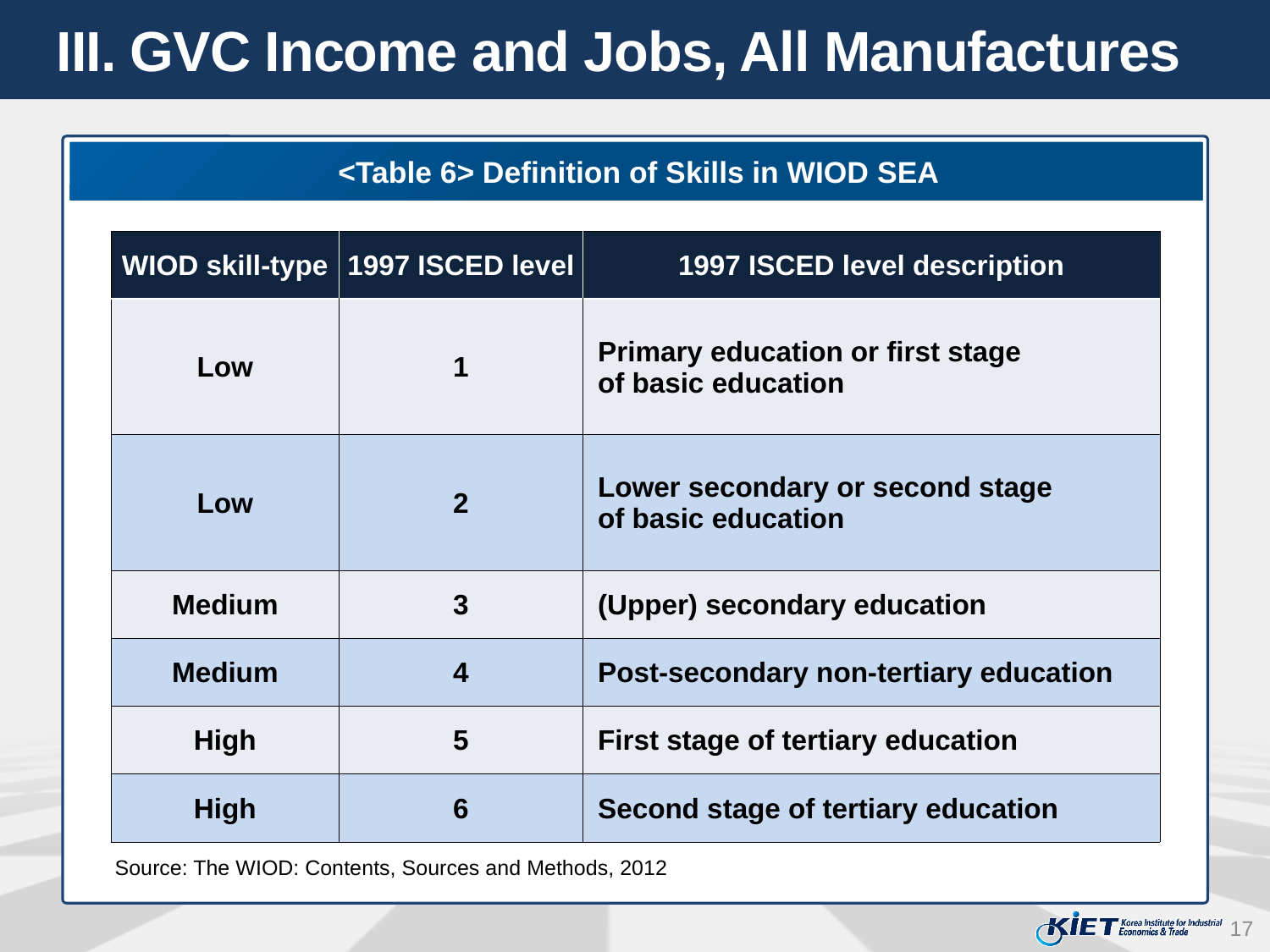

III. GVC Income and Jobs, All Manufactures

<Table 6> Definition of Skills in WIOD SEA
| WIOD skill-type | 1997 ISCED level | 1997 ISCED level description |
| --- | --- | --- |
| Low | 1 | Primary education or first stage of basic education |
| Low | 2 | Lower secondary or second stage of basic education |
| Medium | 3 | (Upper) secondary education |
| Medium | 4 | Post-secondary non-tertiary education |
| High | 5 | First stage of tertiary education |
| High | 6 | Second stage of tertiary education |
Source: The WIOD: Contents, Sources and Methods, 2012
17